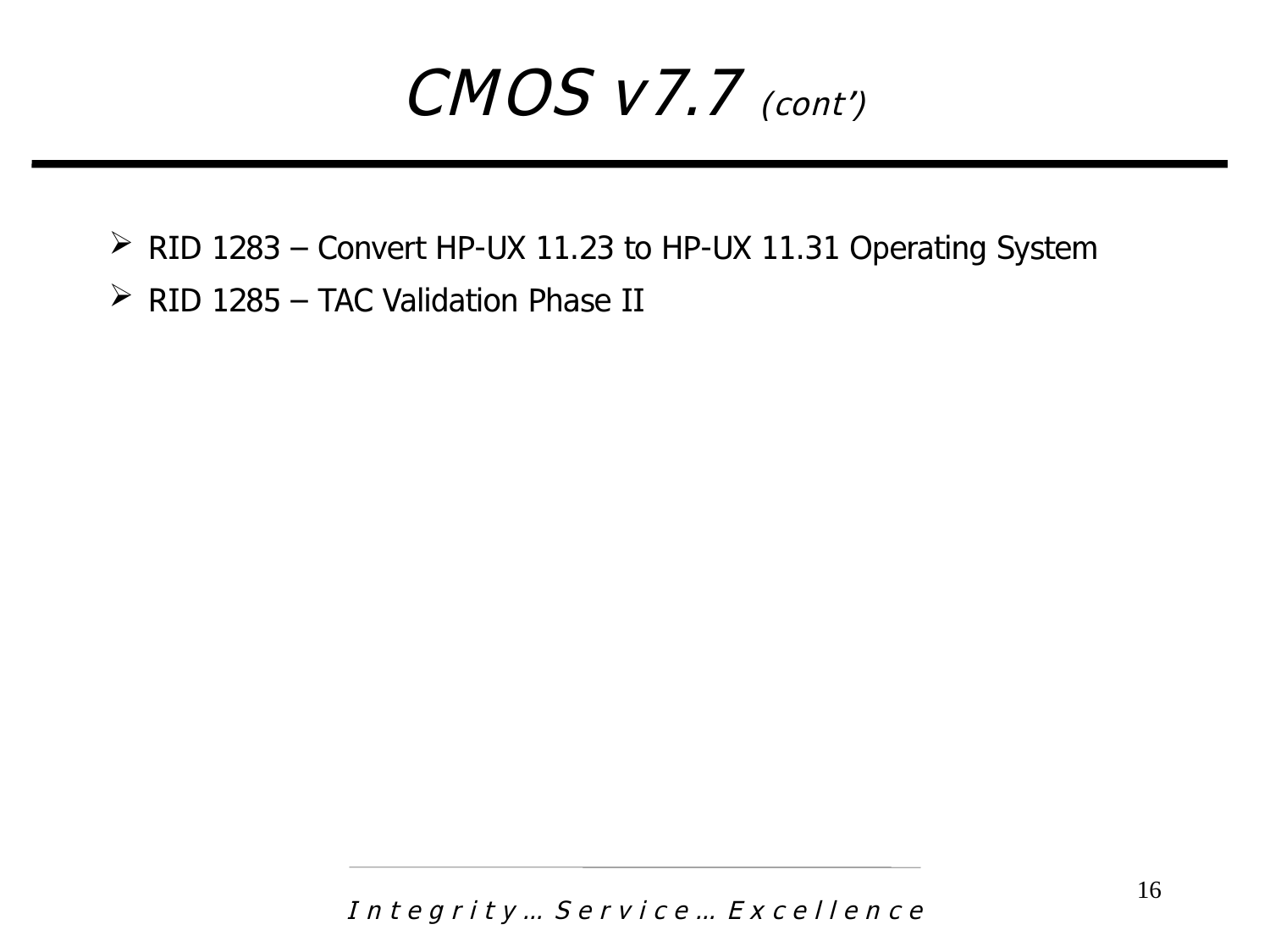

# CMOS v7.7 (cont’)

RID 1283 – Convert HP-UX 11.23 to HP-UX 11.31 Operating System
RID 1285 – TAC Validation Phase II

16